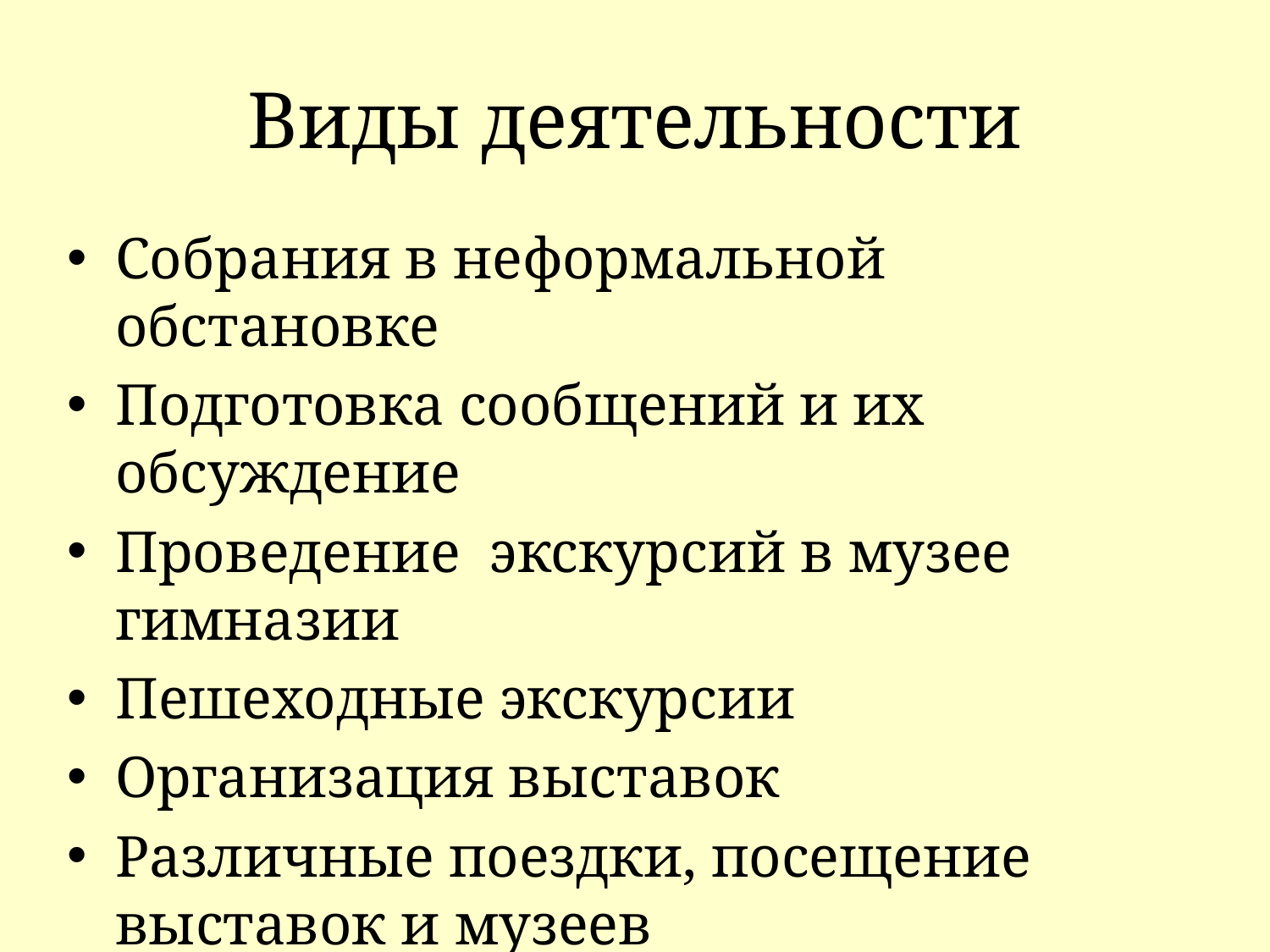

# Виды деятельности
Собрания в неформальной обстановке
Подготовка сообщений и их обсуждение
Проведение  экскурсий в музее гимназии
Пешеходные экскурсии
Организация выставок
Различные поездки, посещение выставок и музеев